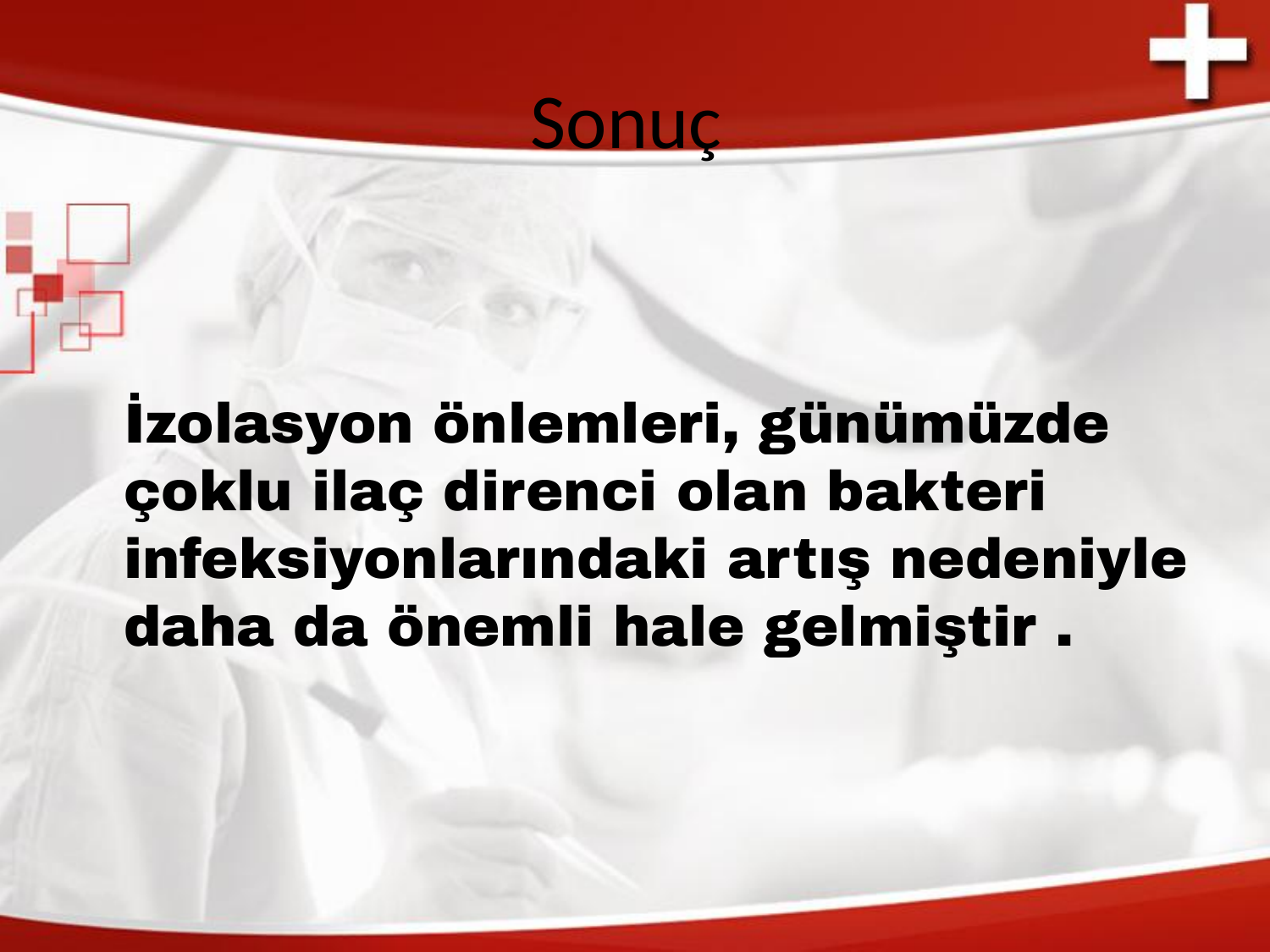

# Sonuç

	İzolasyon önlemleri, günümüzde çoklu ilaç direnci olan bakteri infeksiyonlarındaki artış nedeniyle daha da önemli hale gelmiştir .